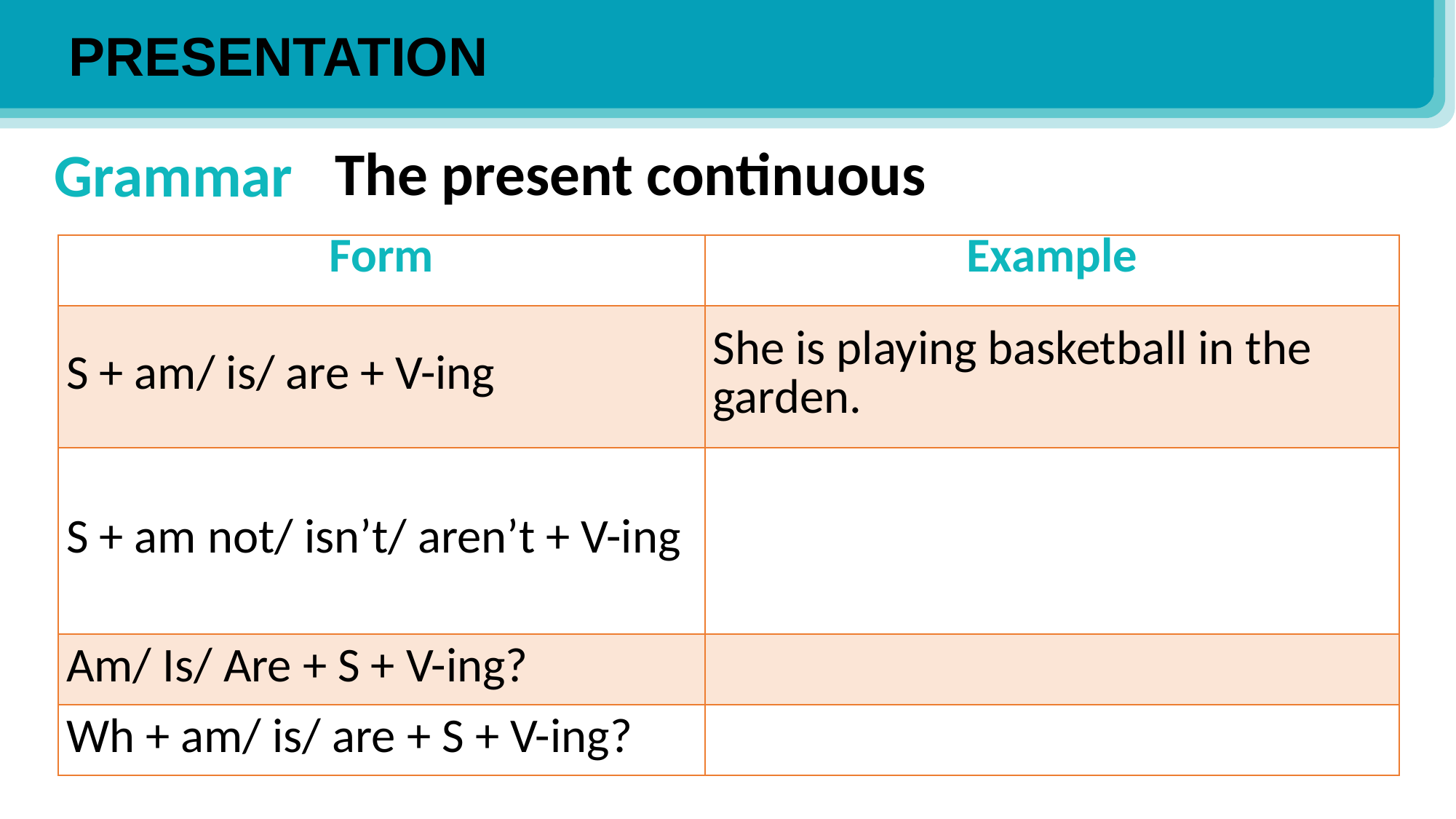

PRESENTATION
The present continuous
Grammar
| Form | Example |
| --- | --- |
| S + am/ is/ are + V-ing | She is playing basketball in the garden. |
| S + am not/ isn’t/ aren’t + V-ing |  |
| Am/ Is/ Are + S + V-ing? |  |
| Wh + am/ is/ are + S + V-ing? |  |